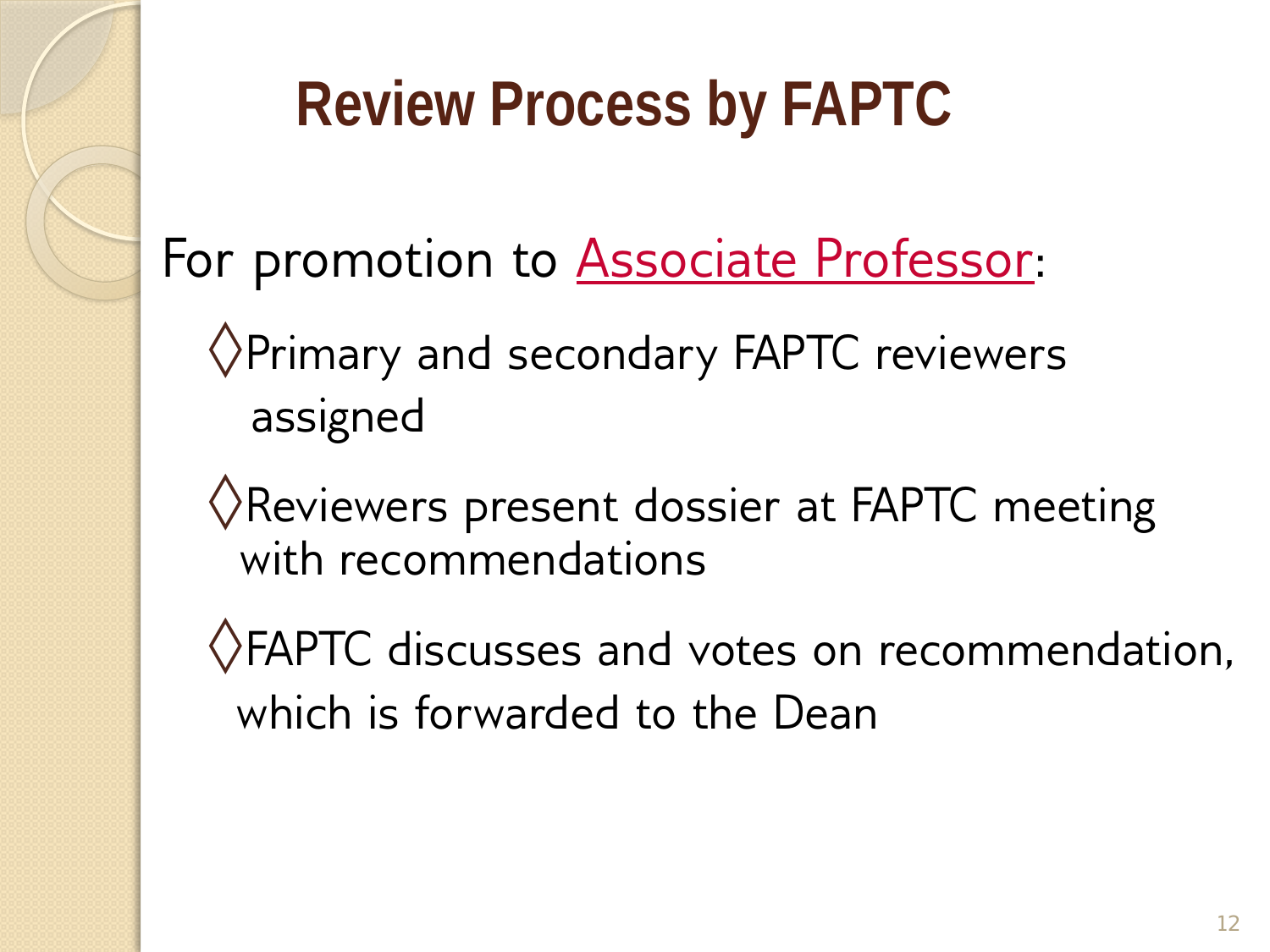

# Review Process by FAPTC
For promotion to Associate Professor:

Primary and secondary FAPTC reviewers
   assigned

Reviewers present dossier at FAPTC meeting    with recommendations

FAPTC discusses and votes on recommendation,
  which is forwarded to the Dean
12